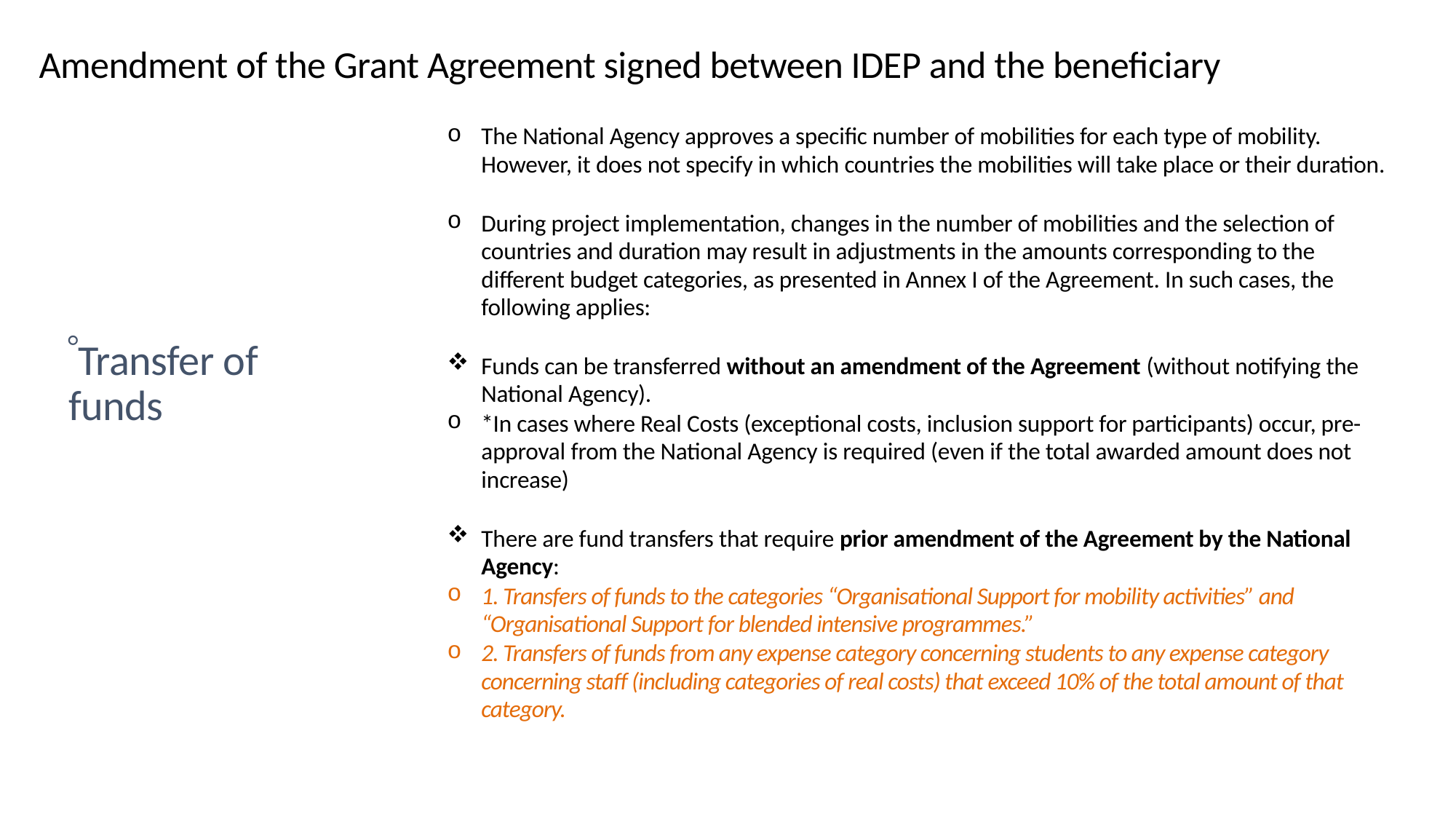

Amendment of the Grant Agreement signed between IDEP and the beneficiary

The National Agency approves a specific number of mobilities for each type of mobility. However, it does not specify in which countries the mobilities will take place or their duration.

During project implementation, changes in the number of mobilities and the selection of countries and duration may result in adjustments in the amounts corresponding to the different budget categories, as presented in Annex I of the Agreement. In such cases, the following applies:

Funds can be transferred without an amendment of the Agreement (without notifying the National Agency).
*In cases where Real Costs (exceptional costs, inclusion support for participants) occur, pre-approval from the National Agency is required (even if the total awarded amount does not increase)

There are fund transfers that require prior amendment of the Agreement by the National Agency:
1. Transfers of funds to the categories “Organisational Support for mobility activities” and “Organisational Support for blended intensive programmes.”
2. Transfers of funds from any expense category concerning students to any expense category concerning staff (including categories of real costs) that exceed 10% of the total amount of that category.

Transfer of funds